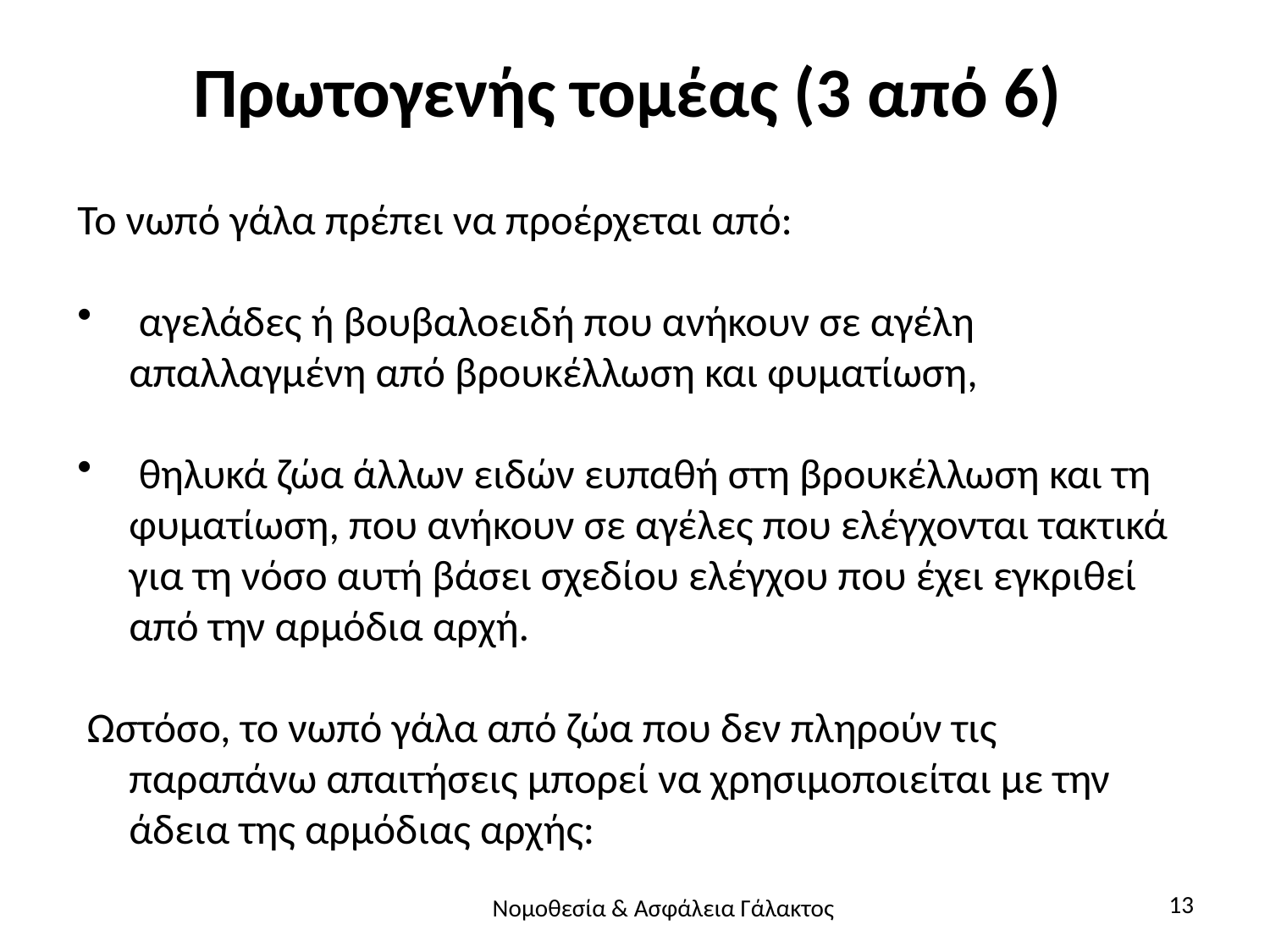

# Πρωτογενής τομέας (3 από 6)
Το νωπό γάλα πρέπει να προέρχεται από:

 αγελάδες ή βουβαλοειδή που ανήκουν σε αγέλη απαλλαγμένη από βρουκέλλωση και φυματίωση,

 θηλυκά ζώα άλλων ειδών ευπαθή στη βρουκέλλωση και τη φυματίωση, που ανήκουν σε αγέλες που ελέγχονται τακτικά για τη νόσο αυτή βάσει σχεδίου ελέγχου που έχει εγκριθεί από την αρμόδια αρχή.

 Ωστόσο, το νωπό γάλα από ζώα που δεν πληρούν τις παραπάνω απαιτήσεις μπορεί να χρησιμοποιείται με την άδεια της αρμόδιας αρχής:
13
Νομοθεσία & Ασφάλεια Γάλακτος